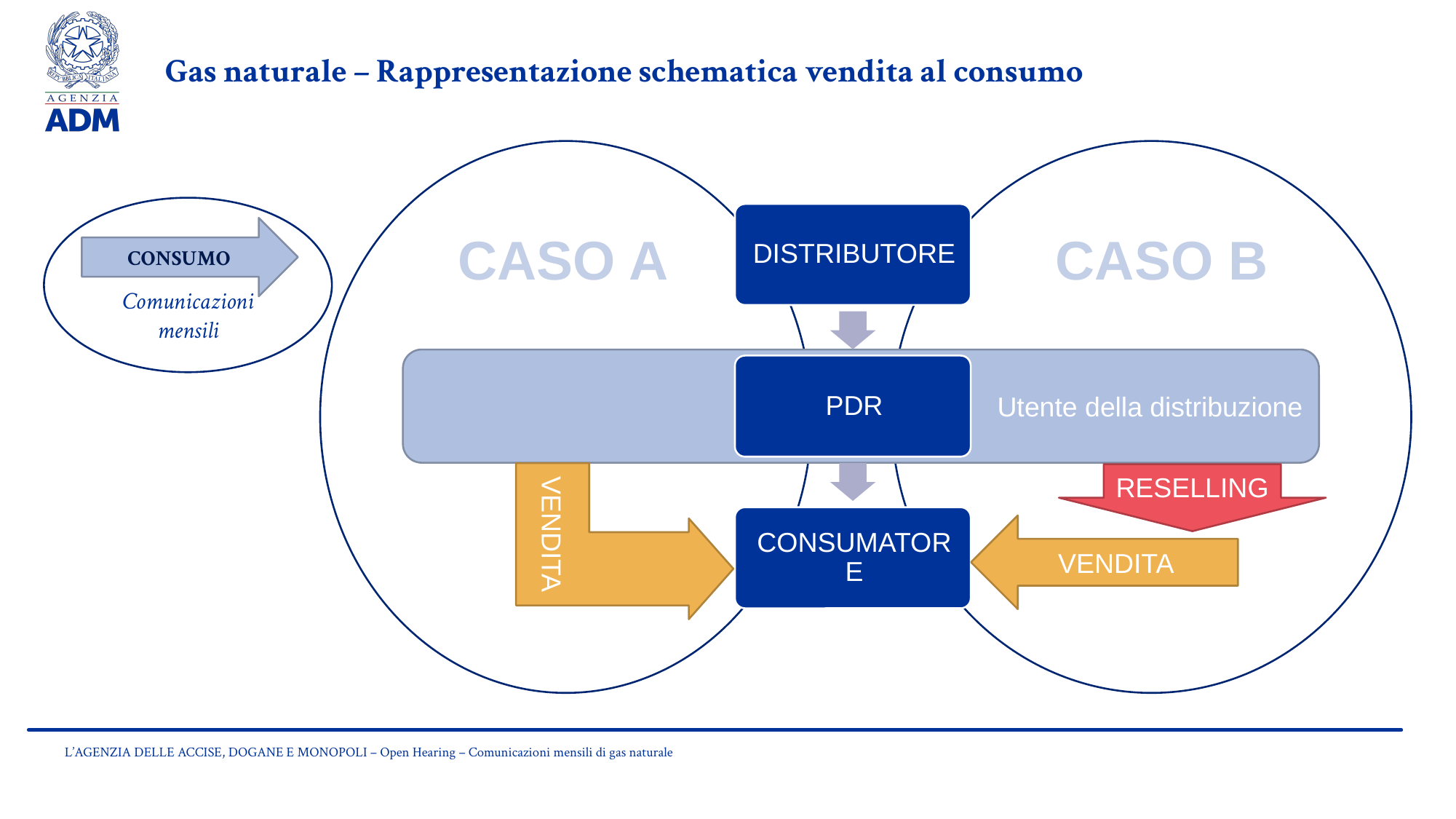

Gas naturale – Rappresentazione schematica vendita al consumo

Comunicazioni mensili
DISTRIBUTORE

PDR

CONSUMATORE
CONSUMO
CASO A
CASO B
				Utente della distribuzione
VENDITA
RESELLING
VENDITA
L’AGENZIA DELLE ACCISE, DOGANE E MONOPOLI – Open Hearing – Comunicazioni mensili di gas naturale